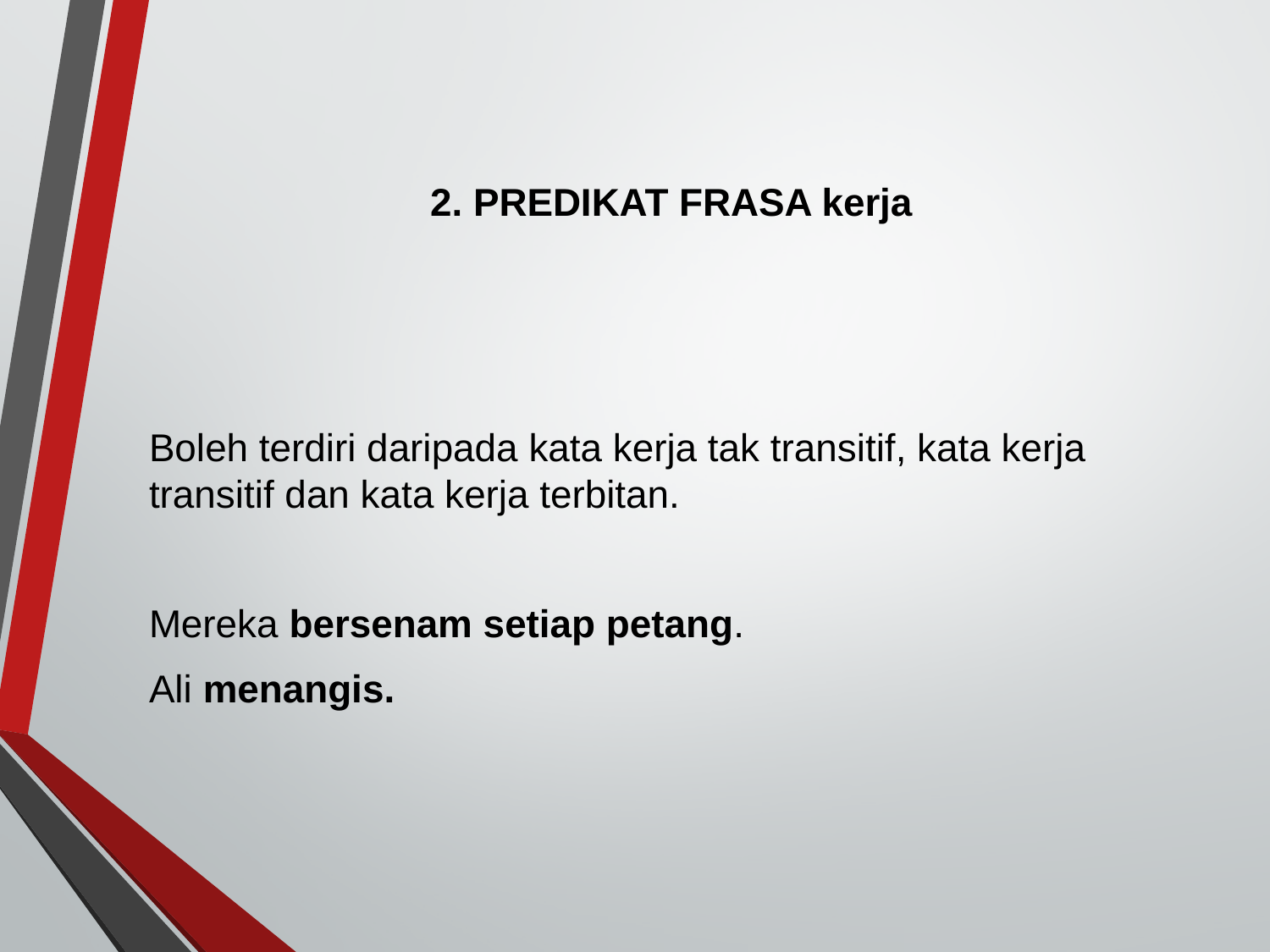

# 2. PREDIKAT FRASA kerja
Boleh terdiri daripada kata kerja tak transitif, kata kerja transitif dan kata kerja terbitan.

Mereka bersenam setiap petang.
Ali menangis.